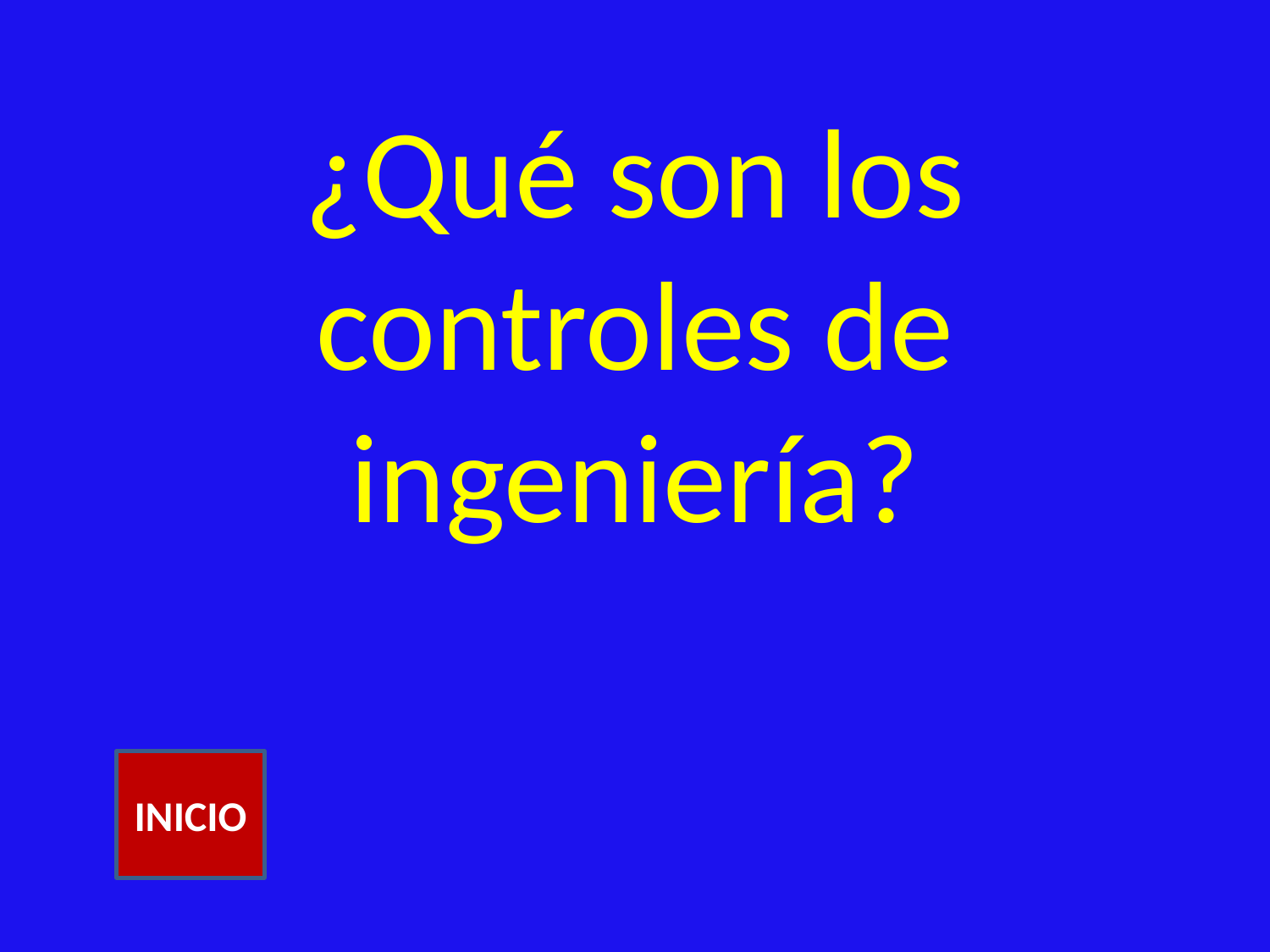

# ¿Qué son los controles de ingeniería?